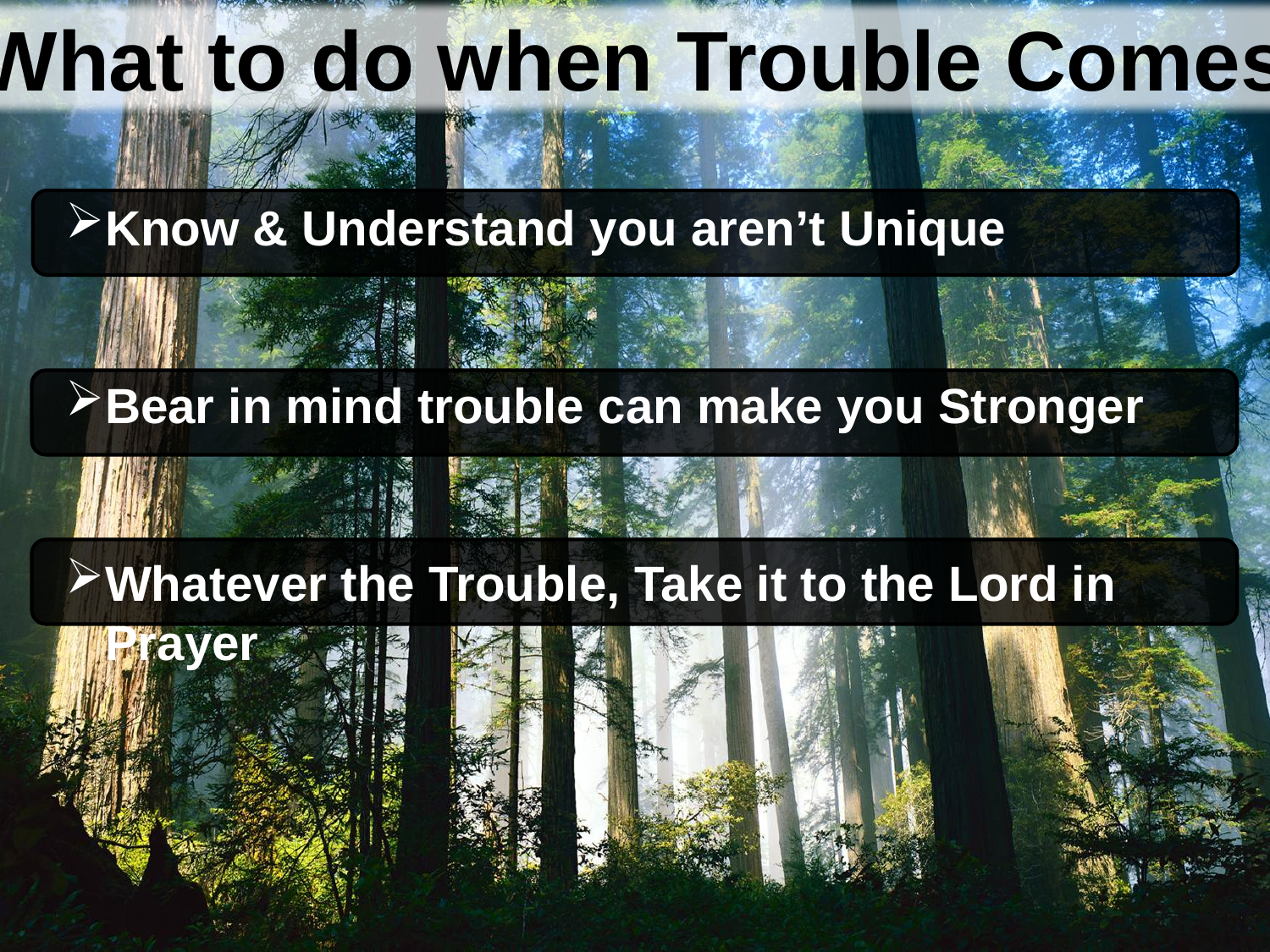

What to do when Trouble Comes

Know & Understand you aren’t Unique

Bear in mind trouble can make you Stronger

Whatever the Trouble, Take it to the Lord in Prayer